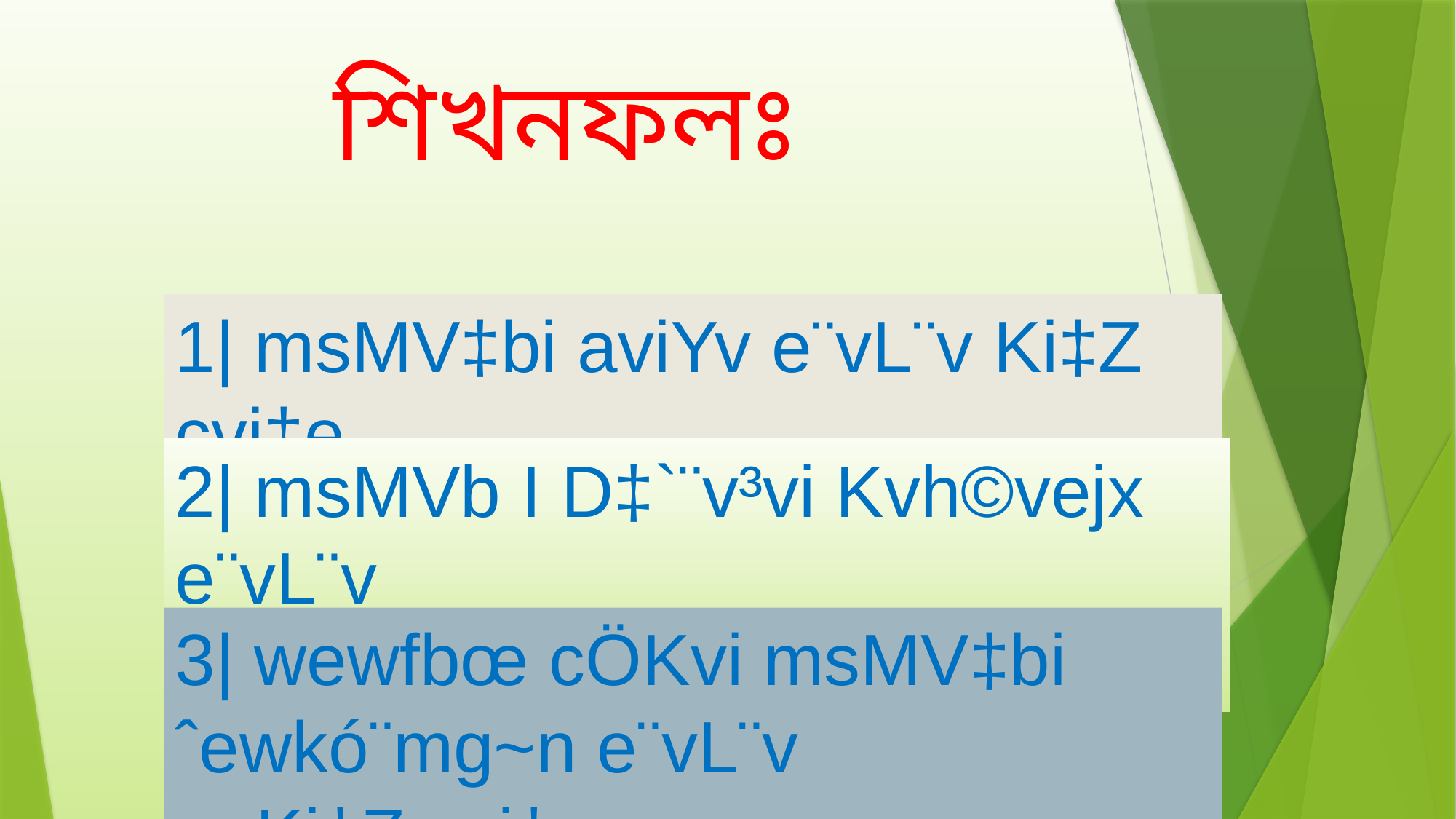

শিখনফলঃ
1| msMV‡bi aviYv e¨vL¨v Ki‡Z cvi‡e
2| msMVb I D‡`¨v³vi Kvh©vejx e¨vL¨v
    Ki‡Z cvi‡e
3| wewfbœ cÖKvi msMV‡bi ˆewkó¨mg~n e¨vL¨v
    Ki‡Z cvi‡e